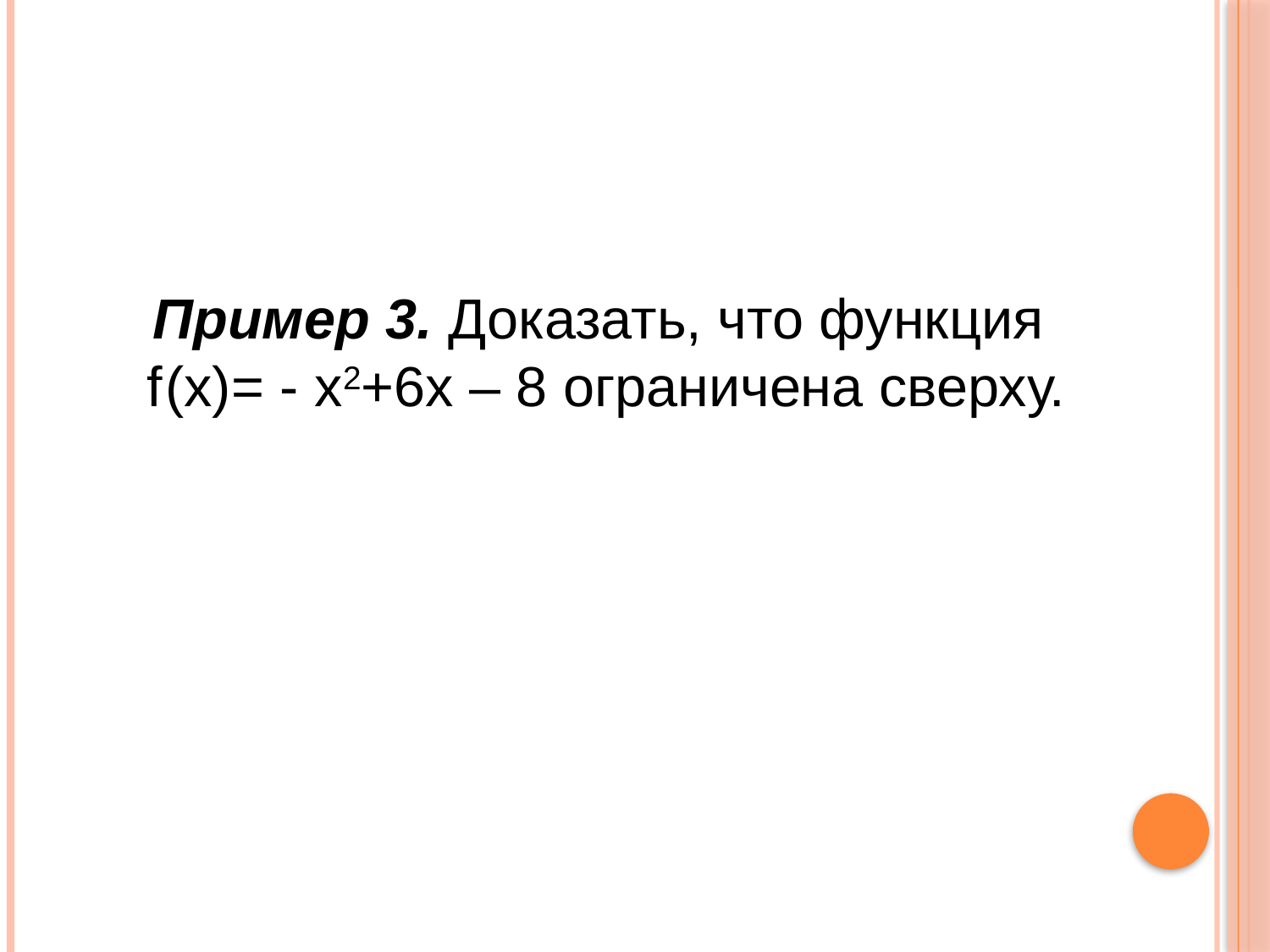

Пример 3. Доказать, что функция
f(х)= - х2+6х – 8 ограничена сверху.